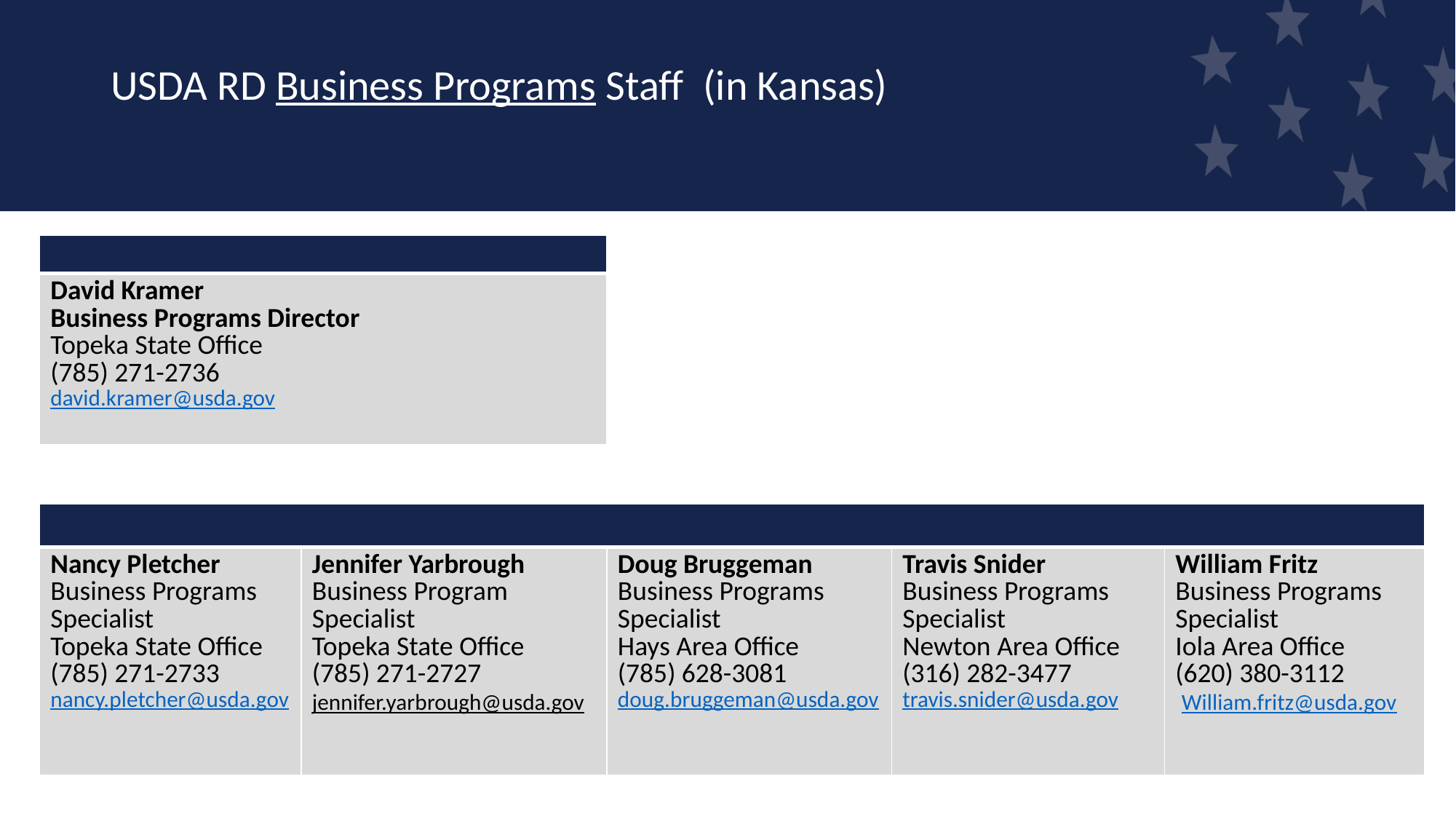

# USDA RD Business Programs Staff  (in Kansas)
|  |
| --- |
| David Kramer Business Programs Director Topeka State Office (785) 271-2736 david.kramer@usda.gov |
|  |  |  |  |  |
| --- | --- | --- | --- | --- |
| Nancy Pletcher Business Programs Specialist Topeka State Office (785) 271-2733 nancy.pletcher@usda.gov | Jennifer Yarbrough Business Program Specialist Topeka State Office (785) 271-2727 jennifer.yarbrough@usda.gov | Doug Bruggeman Business Programs Specialist Hays Area Office (785) 628-3081 doug.bruggeman@usda.gov | Travis Snider Business Programs Specialist Newton Area Office (316) 282-3477 travis.snider@usda.gov | William Fritz Business Programs Specialist Iola Area Office (620) 380-3112  William.fritz@usda.gov |